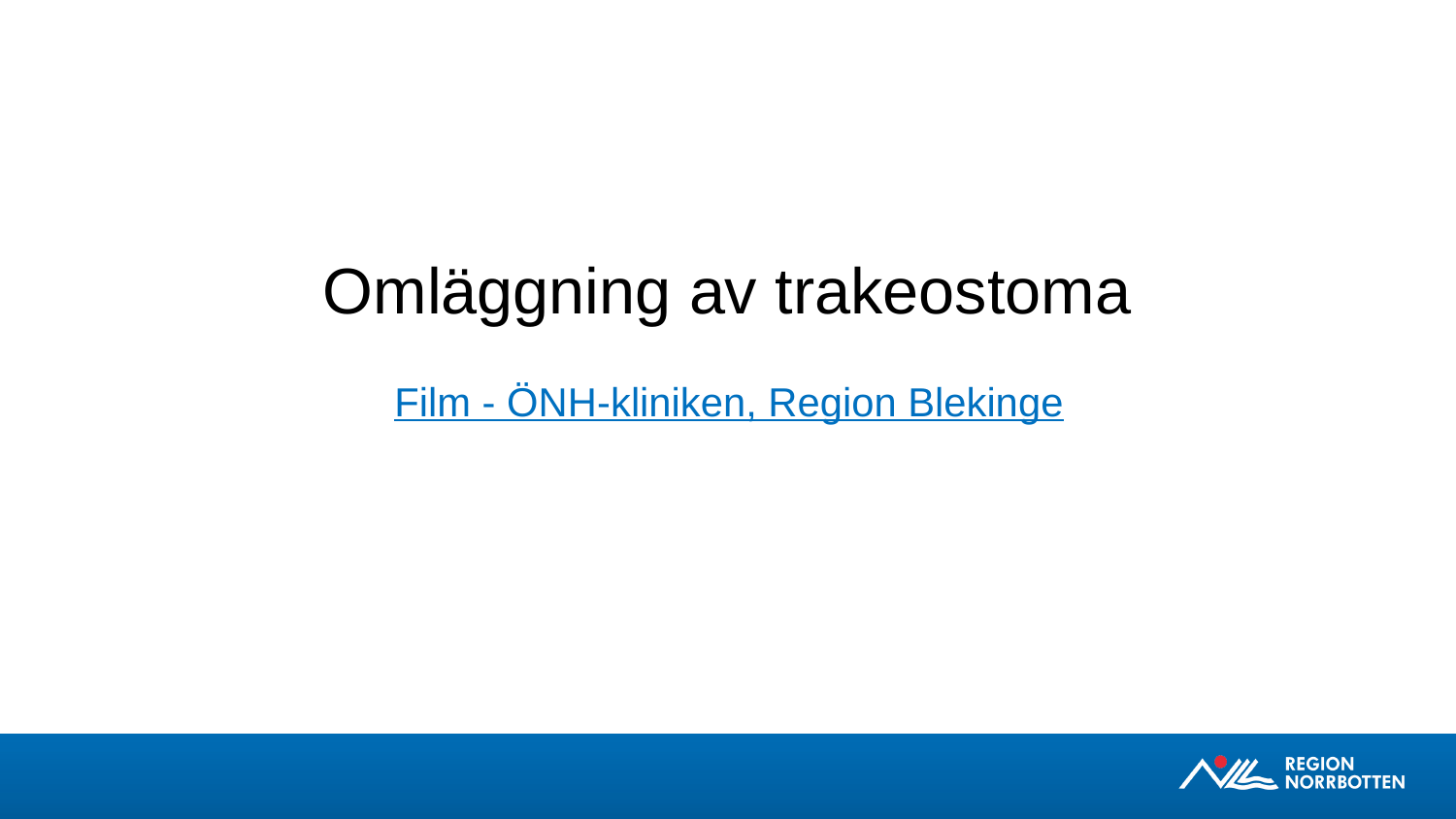

# Omläggning av trakeostoma
Film - ÖNH-kliniken, Region Blekinge